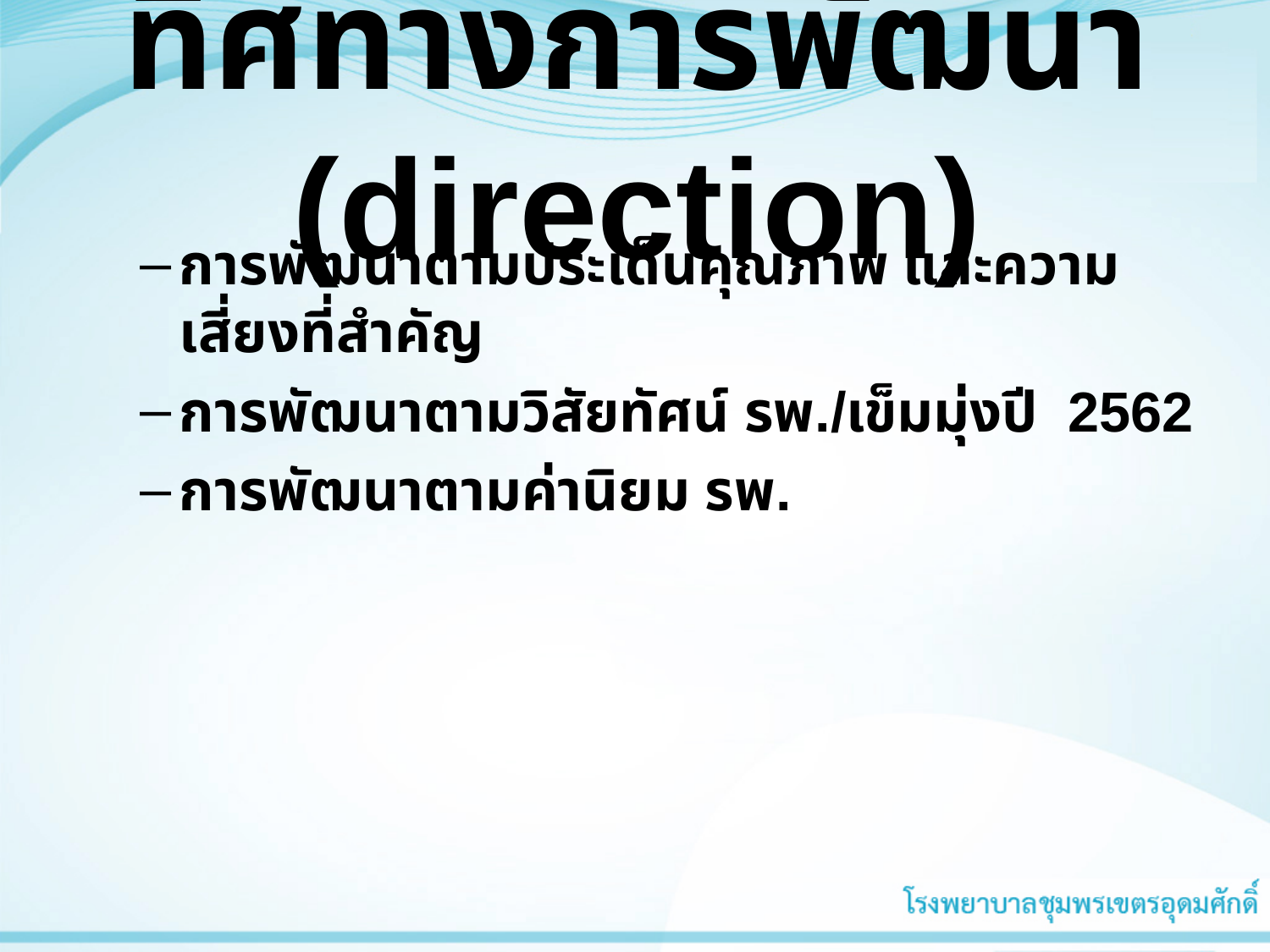

# ทิศทางการพัฒนา (direction)
การพัฒนาตามประเด็นคุณภาพ และความเสี่ยงที่สำคัญ
การพัฒนาตามวิสัยทัศน์ รพ./เข็มมุ่งปี  2562
การพัฒนาตามค่านิยม รพ.